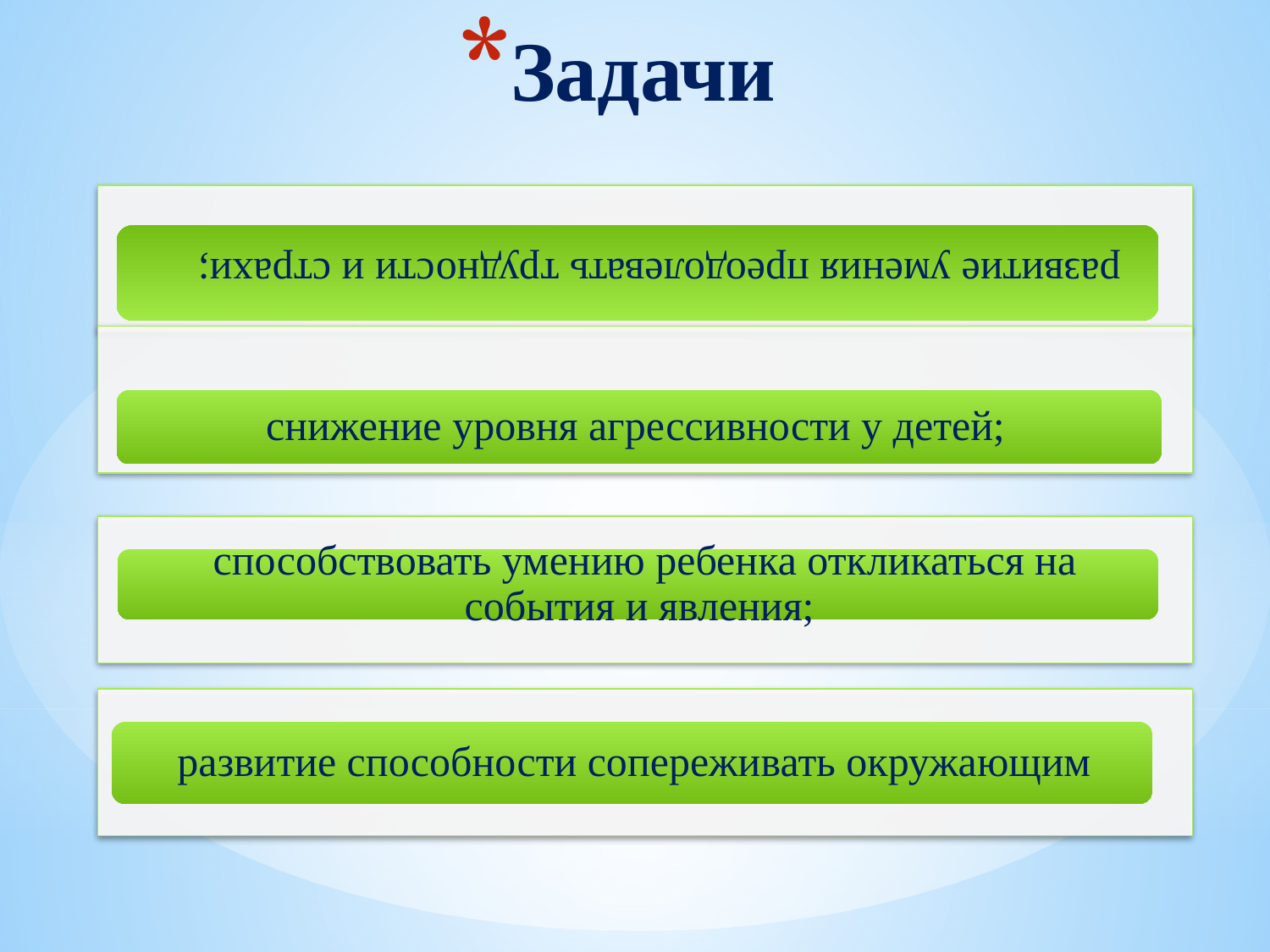

Задачи
развитие умения преодолевать трудности и страхи;
снижение уровня агрессивности у детей;

 способствовать умению ребенка откликаться на события и явления;
развитие способности сопереживать окружающим